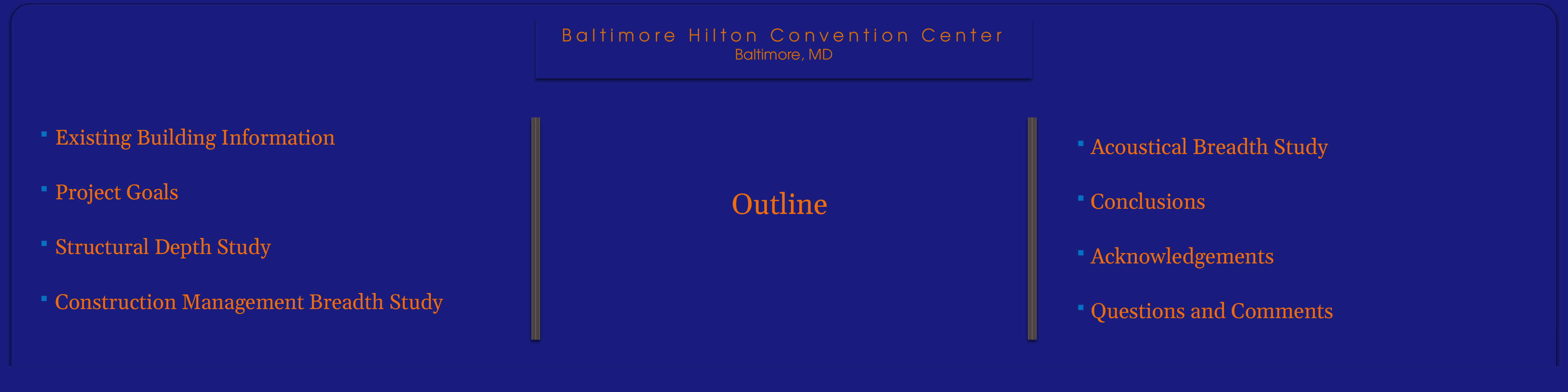

Existing Building Information
Project Goals
Structural Depth Study
Construction Management Breadth Study

Outline

Acoustical Breadth Study
Conclusions
Acknowledgements
Questions and Comments